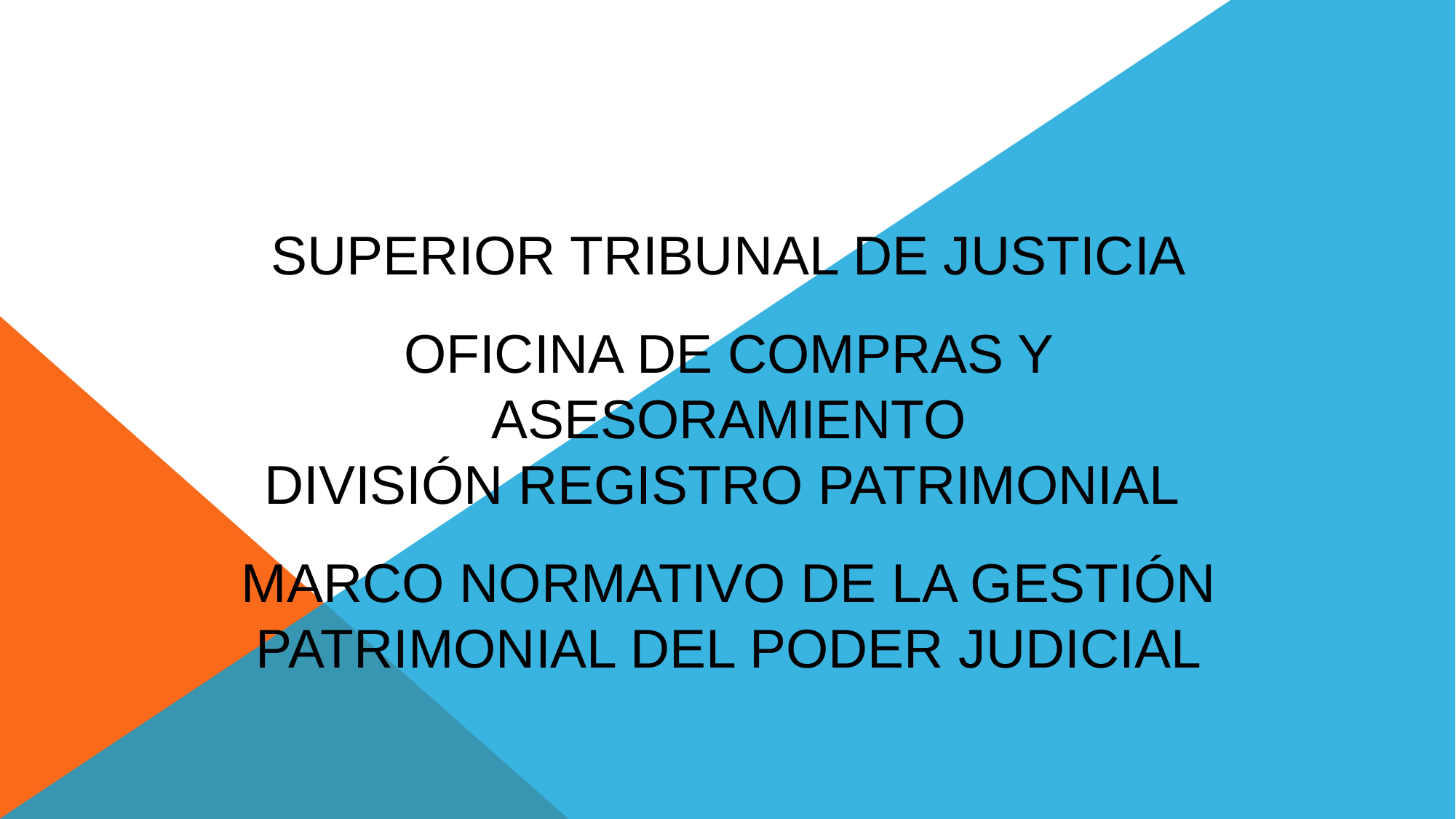

Superior tribunal de justicia
Oficina de Compras y asesoramiento
División registro patrimonial
Marco NORMATIVO de la gestión patrimonial del PODER JUDICIAL